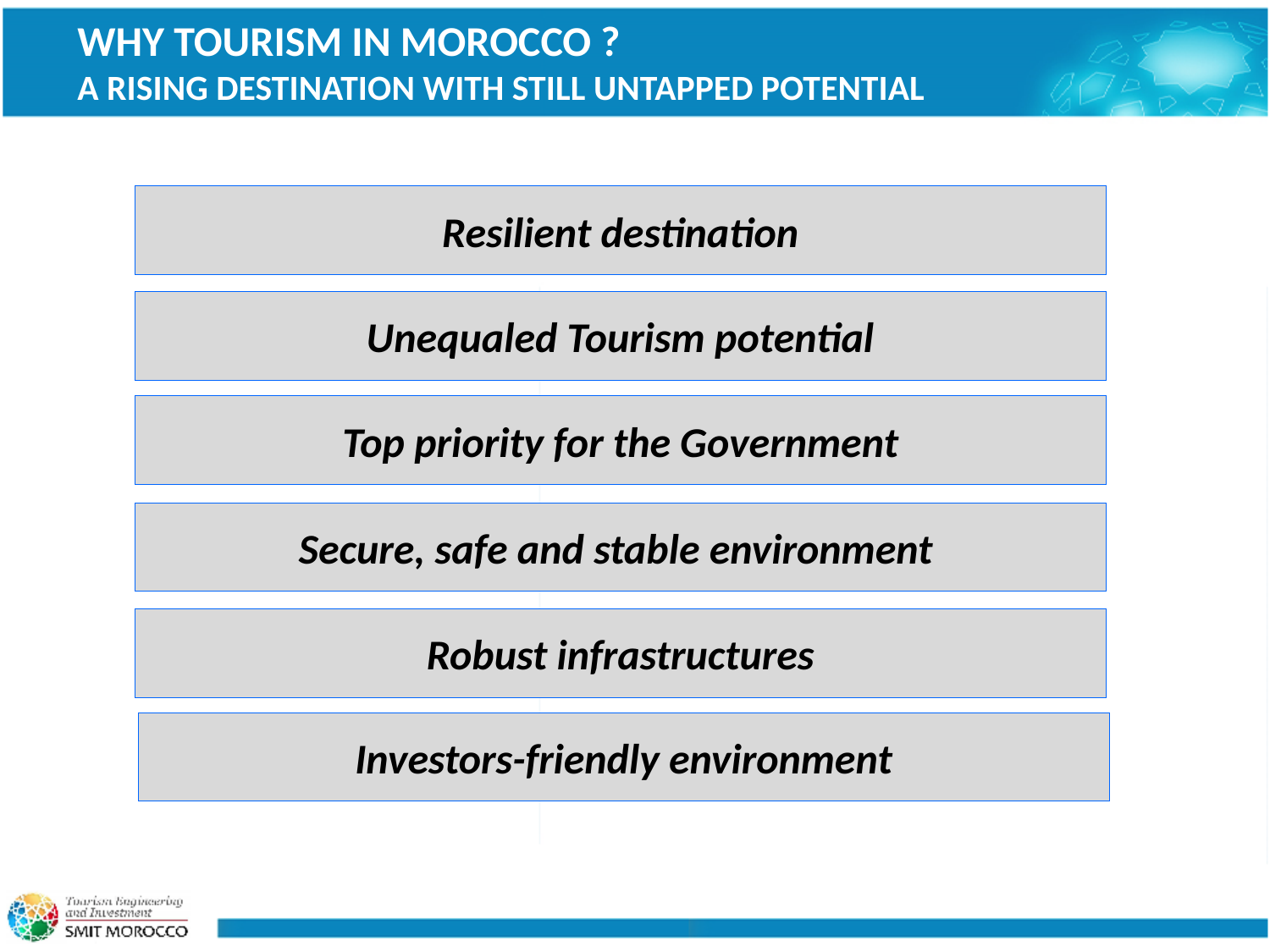

WHY TOURISM IN MOROCCO ?
A RISING DESTINATION WITH STILL UNTAPPED POTENTIAL
Resilient destination
Unequaled Tourism potential
Top priority for the Government
Secure, safe and stable environment
Robust infrastructures
Investors-friendly environment